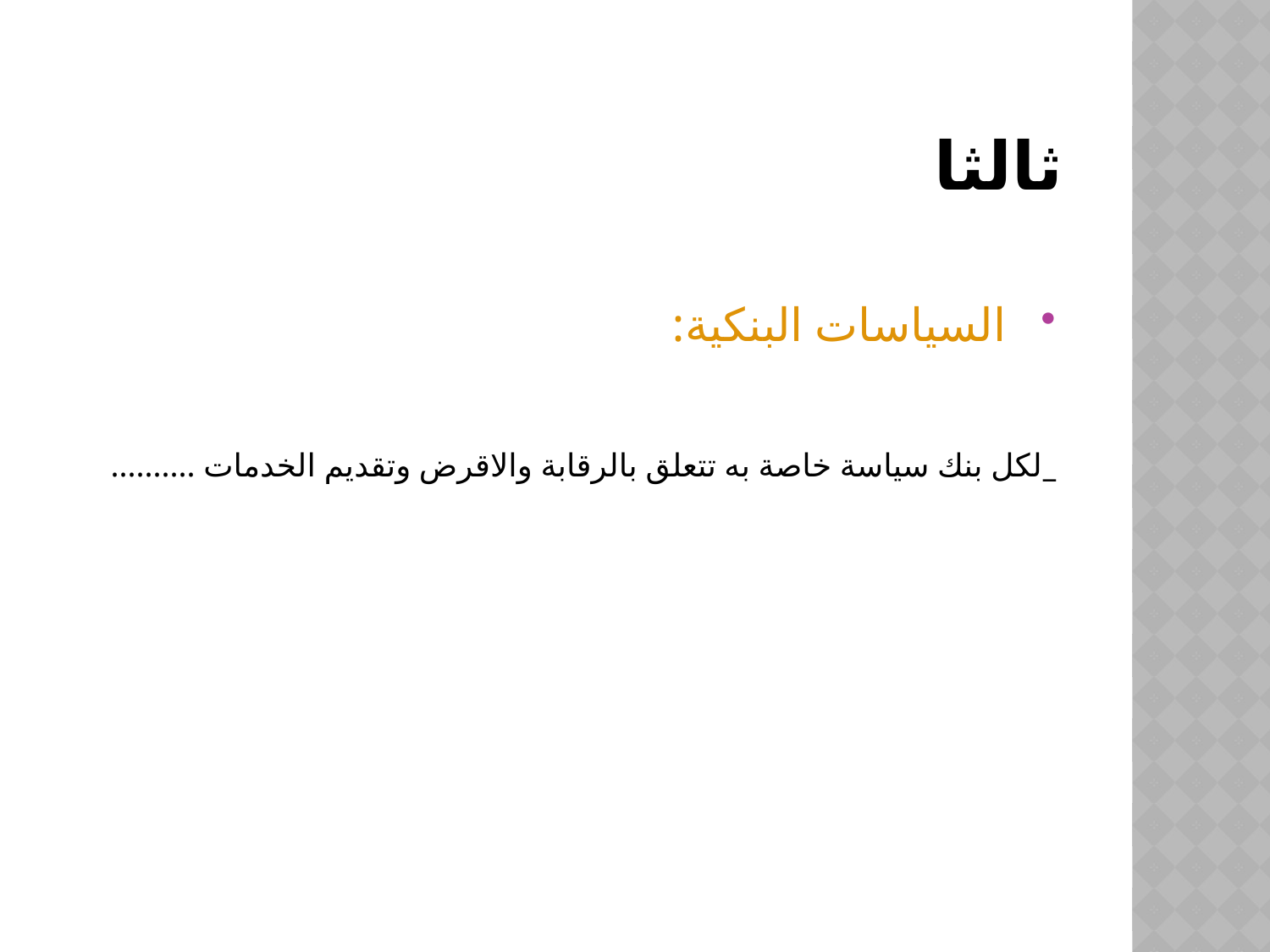

# ثالثا

 السياسات البنكية:

_لكل بنك سياسة خاصة به تتعلق بالرقابة والاقرض وتقديم الخدمات ..........